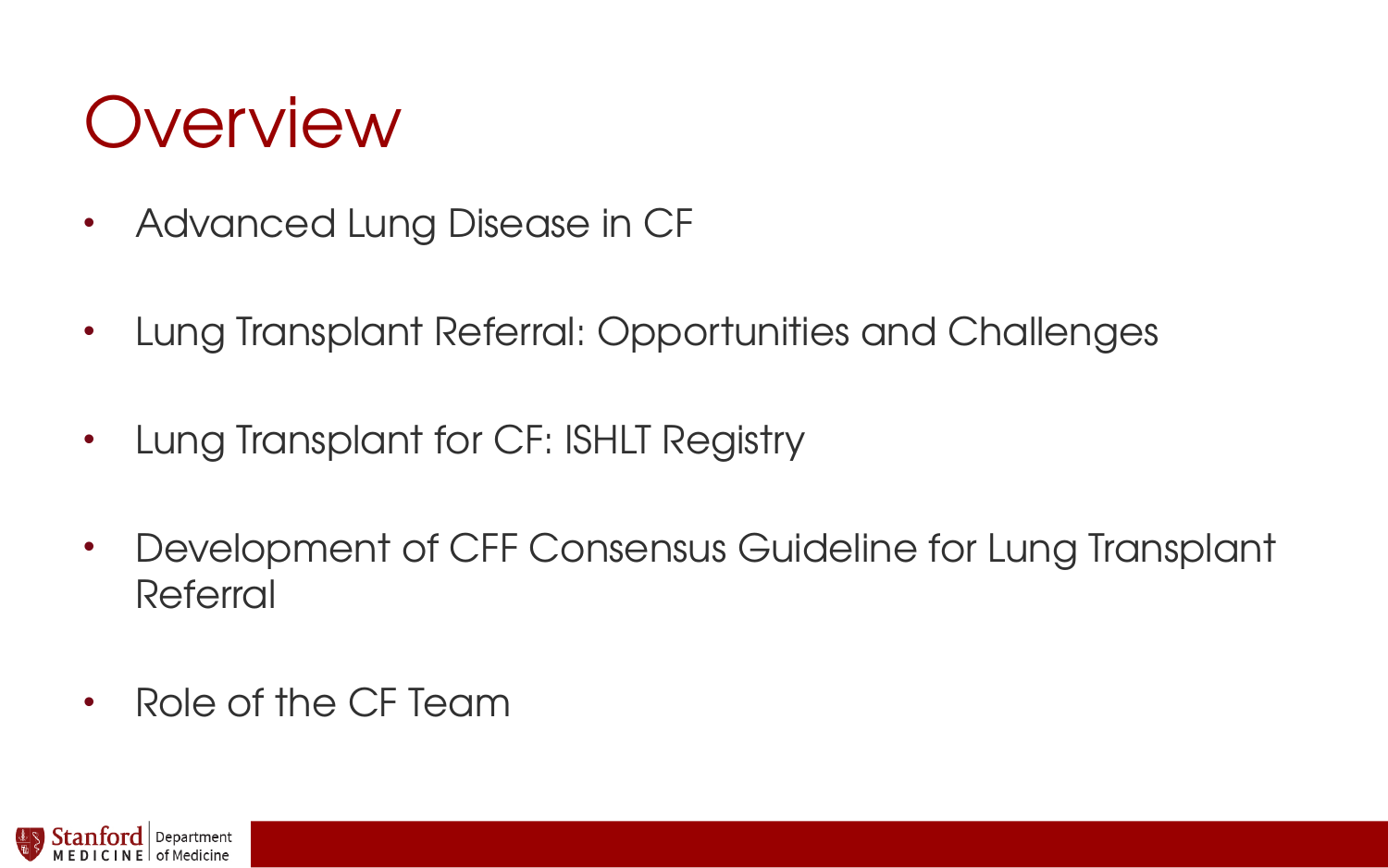

# Overview
Advanced Lung Disease in CF

Lung Transplant Referral: Opportunities and Challenges

Lung Transplant for CF: ISHLT Registry

Development of CFF Consensus Guideline for Lung Transplant Referral

Role of the CF Team